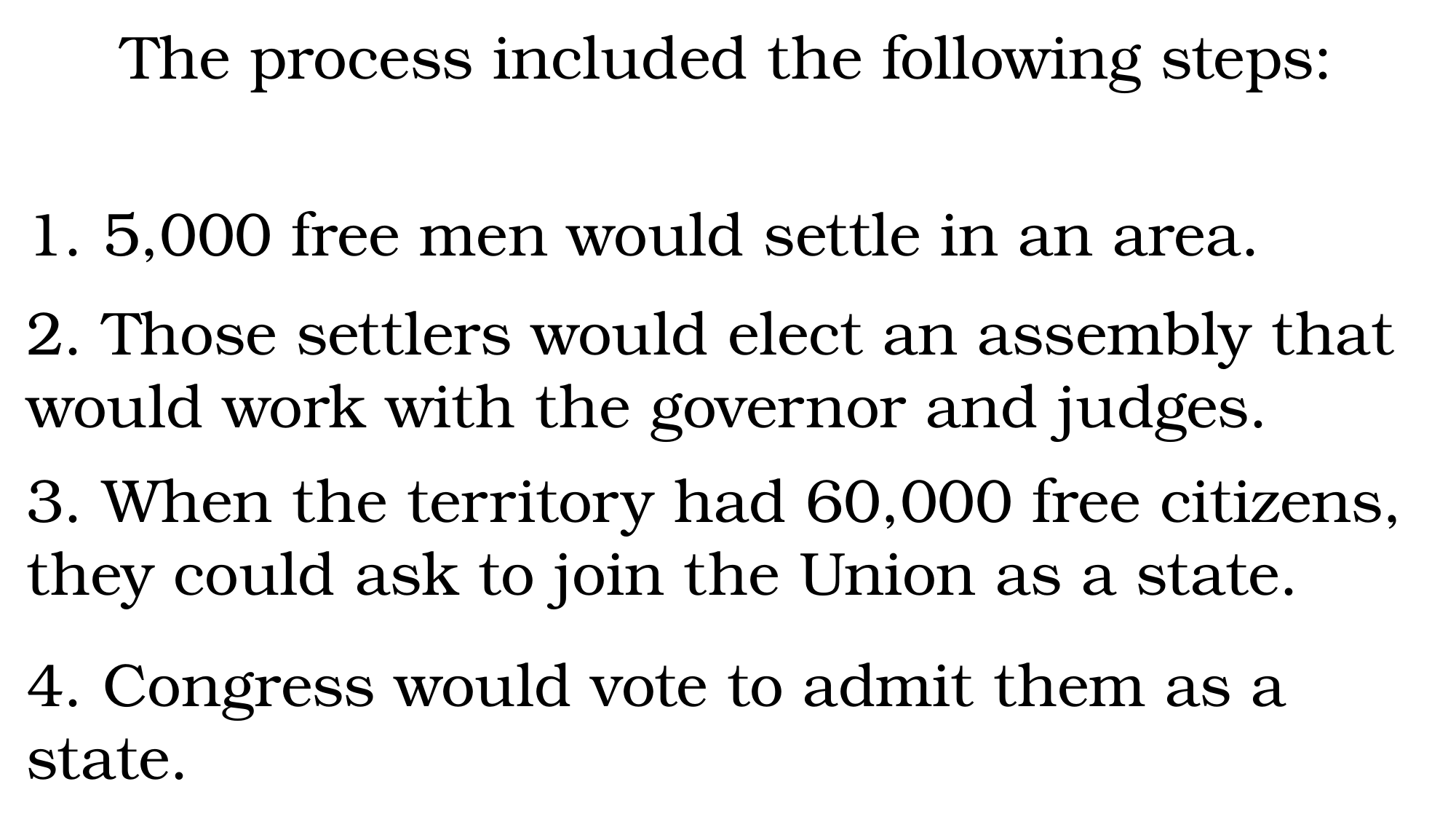

The process included the following steps:

1. 5,000 free men would settle in an area.
2. Those settlers would elect an assembly that would work with the governor and judges.
3. When the territory had 60,000 free citizens, they could ask to join the Union as a state.
4. Congress would vote to admit them as a state.